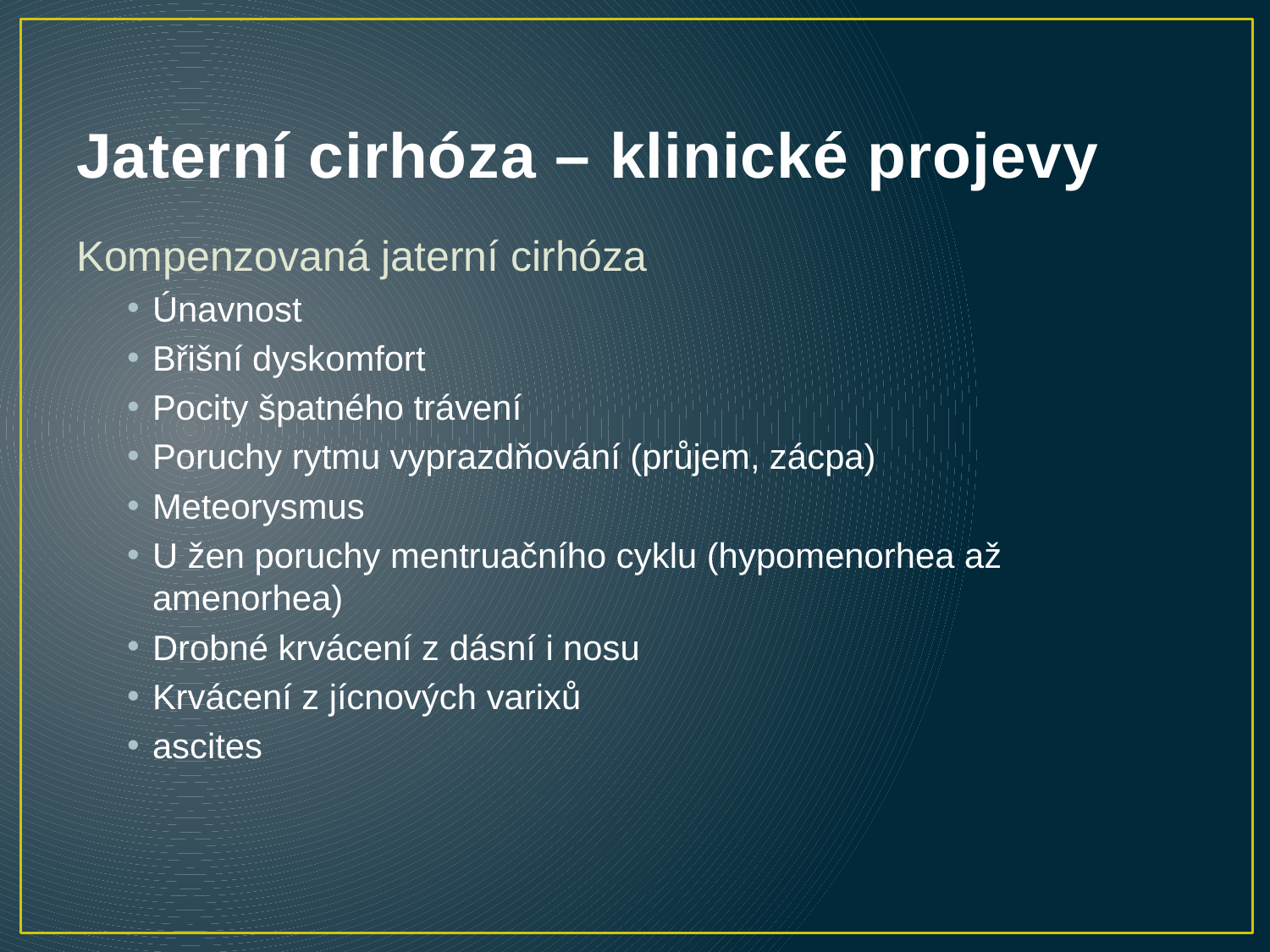

# Jaterní cirhóza – klinické projevy
Kompenzovaná jaterní cirhóza
Únavnost
Břišní dyskomfort
Pocity špatného trávení
Poruchy rytmu vyprazdňování (průjem, zácpa)
Meteorysmus
U žen poruchy mentruačního cyklu (hypomenorhea až amenorhea)
Drobné krvácení z dásní i nosu
Krvácení z jícnových varixů
ascites